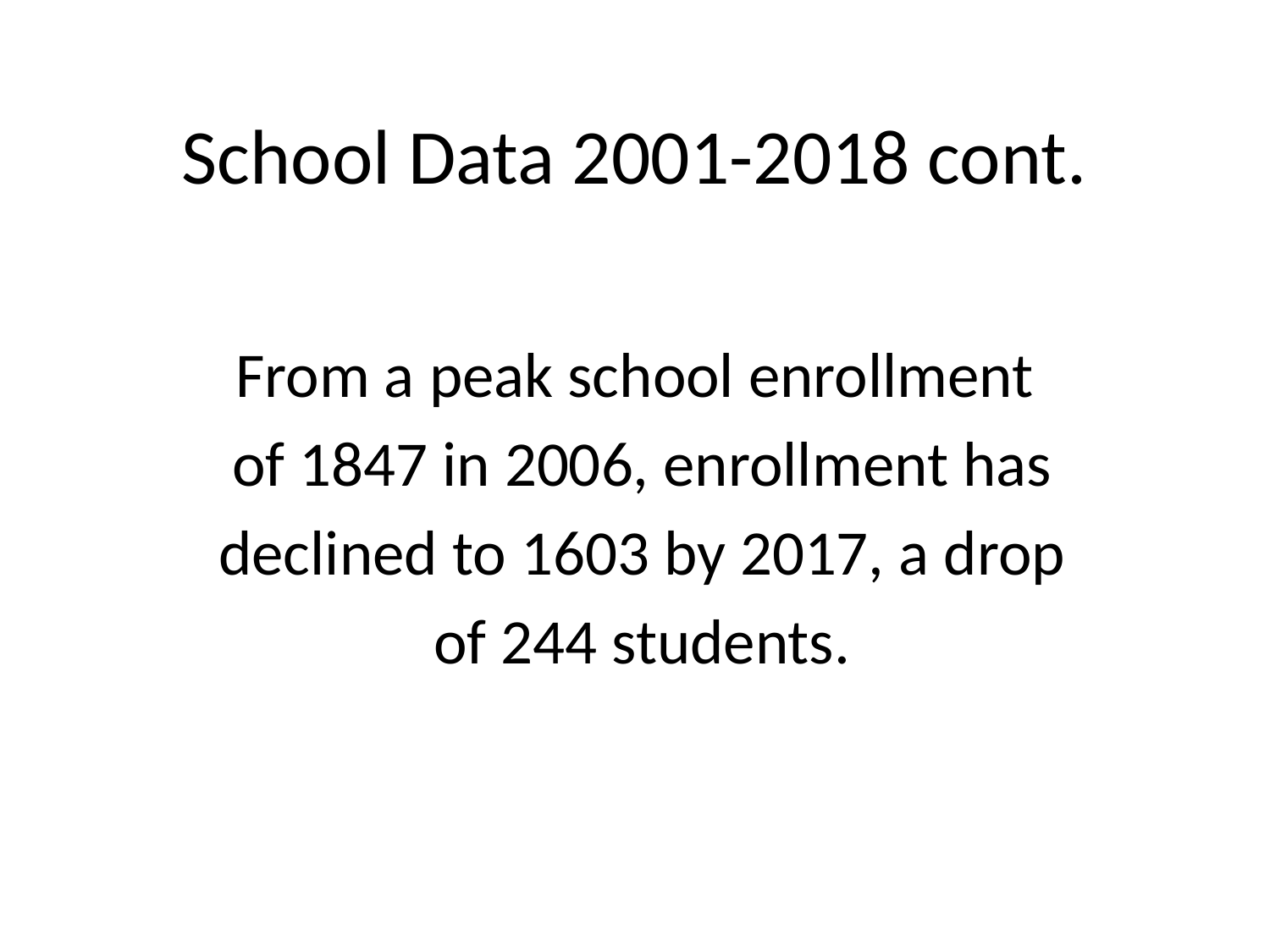

# School Data 2001-2018 cont.

From a peak school enrollment
 of 1847 in 2006, enrollment has
 declined to 1603 by 2017, a drop
 of 244 students.